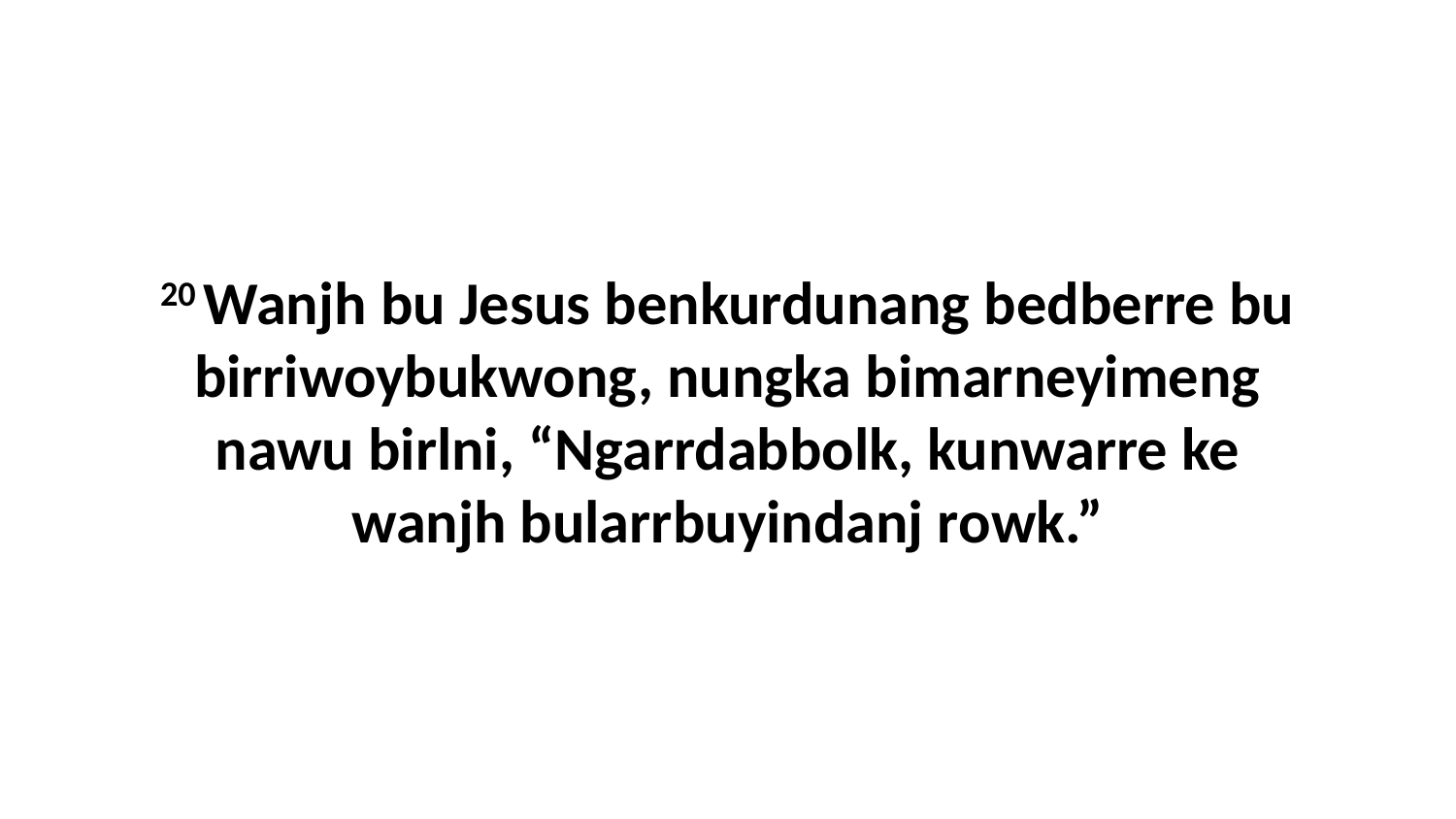

20 Wanjh bu Jesus benkurdunang bedberre bu birriwoybukwong, nungka bimarneyimeng nawu birlni, “Ngarrdabbolk, kunwarre ke wanjh bularrbuyindanj rowk.”